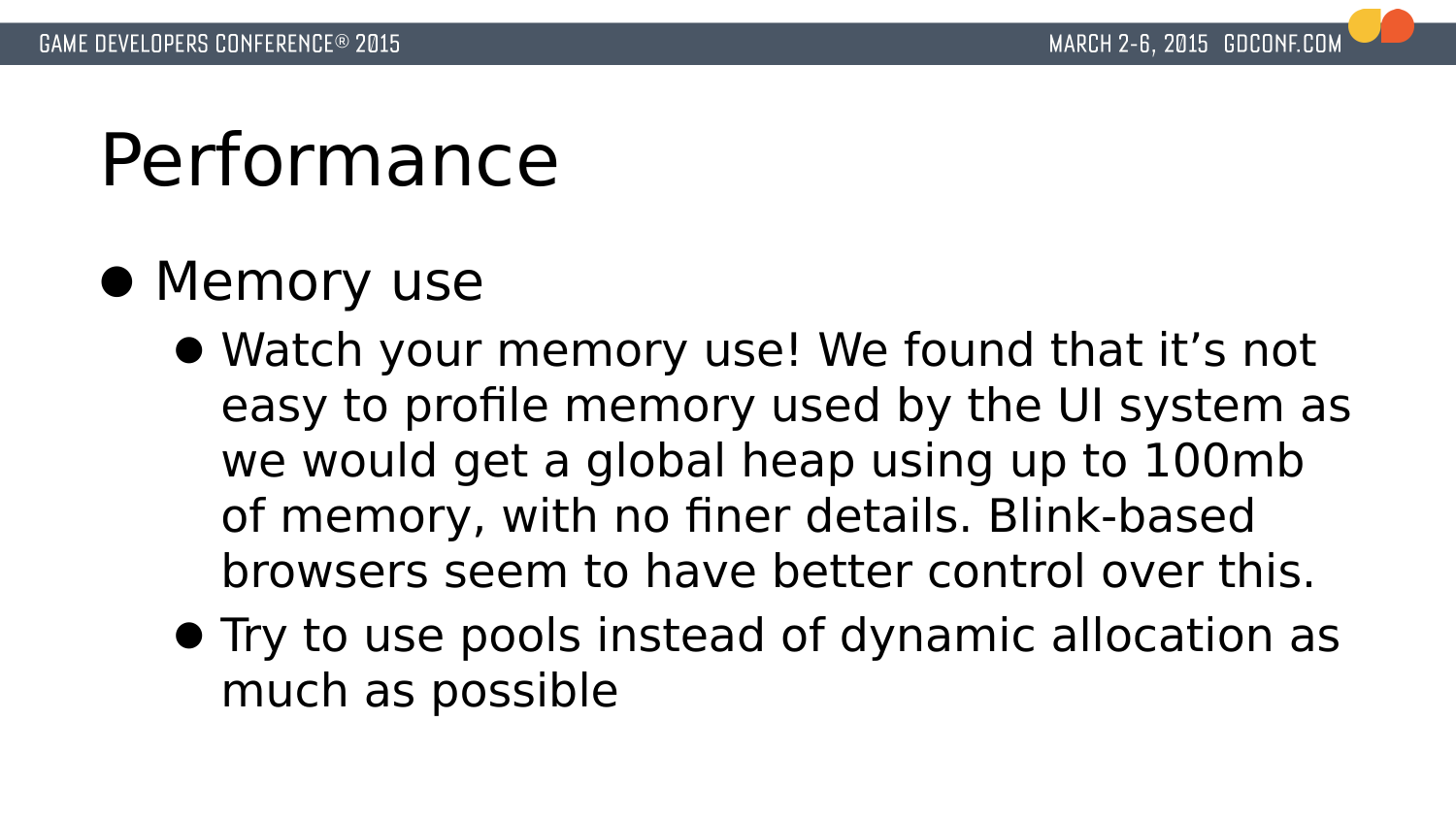

# Performance
Memory use
Watch your memory use! We found that it’s not easy to profile memory used by the UI system as we would get a global heap using up to 100mb of memory, with no finer details. Blink-based browsers seem to have better control over this.
Try to use pools instead of dynamic allocation as much as possible